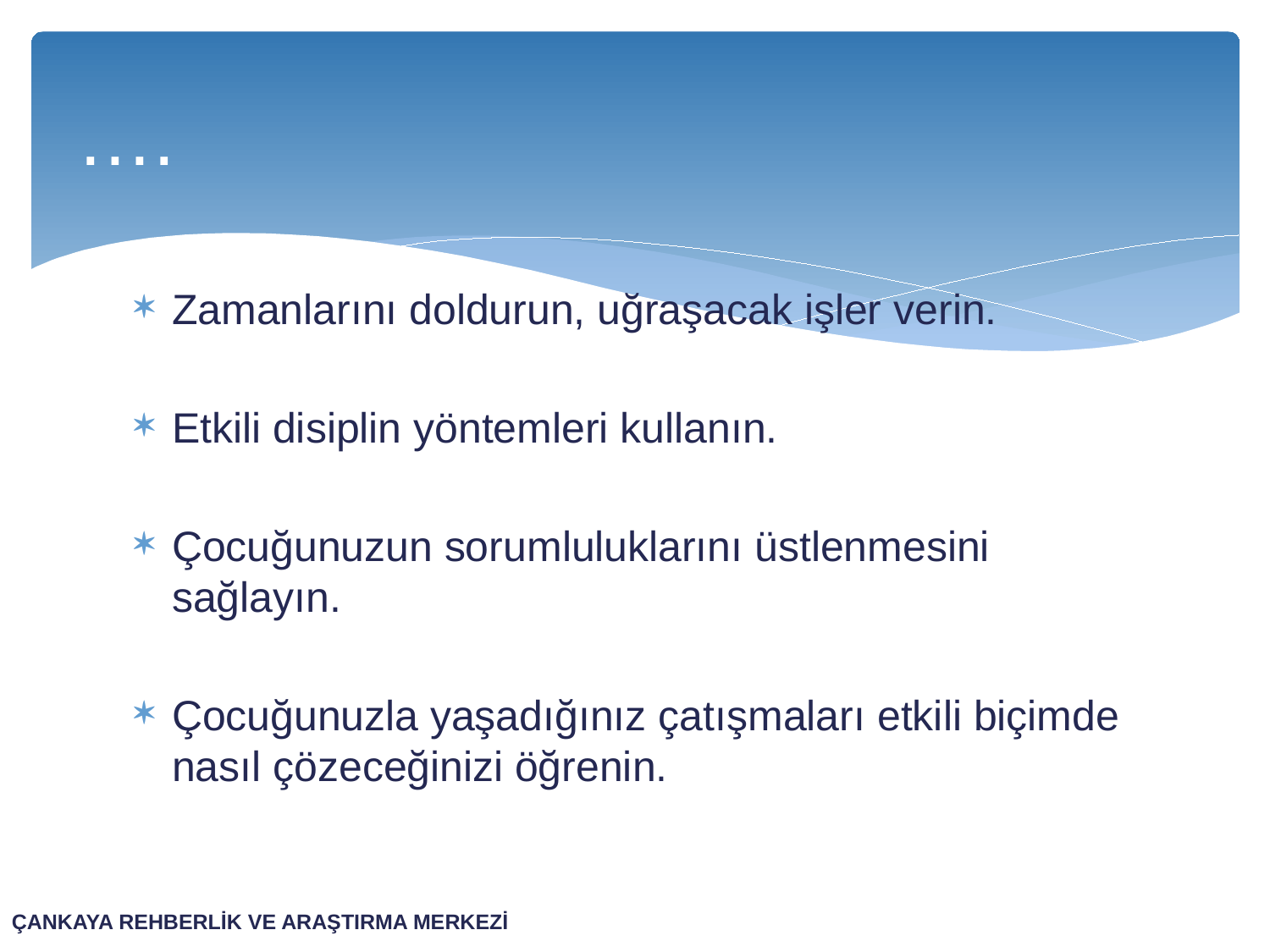

# ….
Zamanlarını doldurun, uğraşacak işler verin.

Etkili disiplin yöntemleri kullanın.

Çocuğunuzun sorumluluklarını üstlenmesini sağlayın.

Çocuğunuzla yaşadığınız çatışmaları etkili biçimde nasıl çözeceğinizi öğrenin.

ÇANKAYA REHBERLİK VE ARAŞTIRMA MERKEZİ